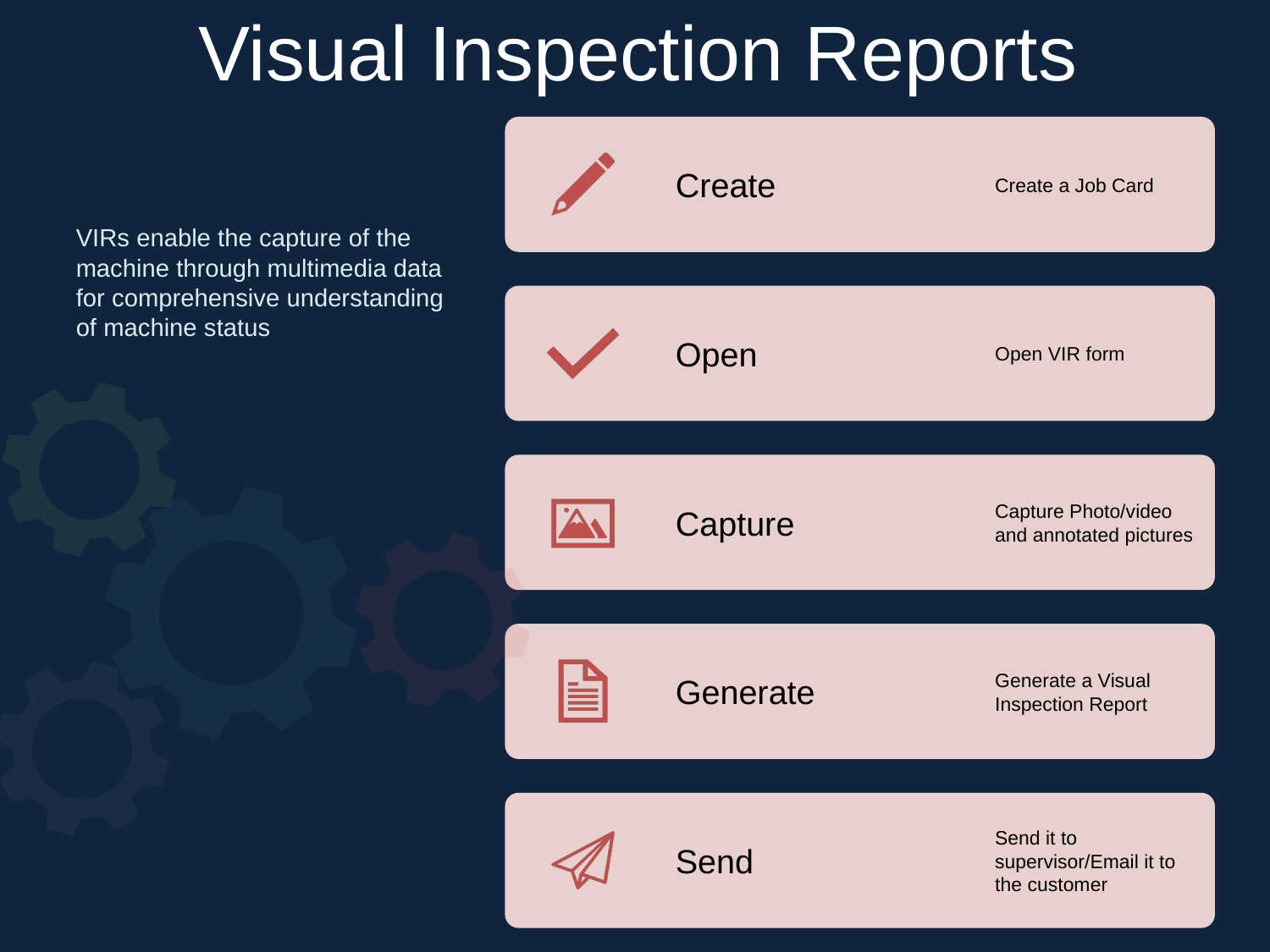

# Visual Inspection Reports
Create
Create a Job Card
Open
Open VIR form
Capture
Capture Photo/video and annotated pictures
Generate
Generate a Visual Inspection Report
Send
Send it to supervisor/Email it to the customer
VIRs enable the capture of the machine through multimedia data for comprehensive understanding of machine status